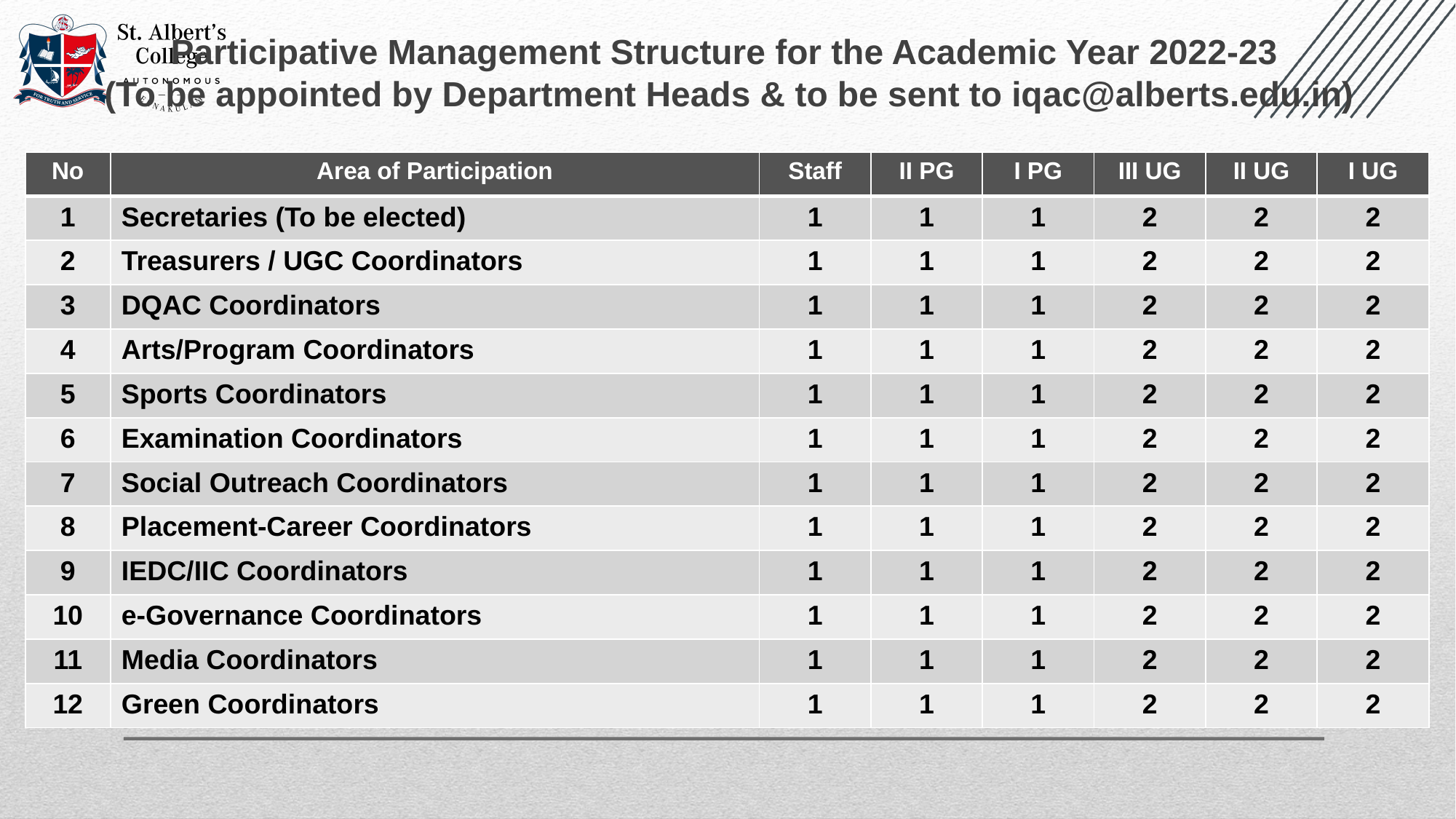

Participative Management Structure for the Academic Year 2022-23
(To be appointed by Department Heads & to be sent to iqac@alberts.edu.in)
| No | Area of Participation | Staff | II PG | I PG | III UG | II UG | I UG |
| --- | --- | --- | --- | --- | --- | --- | --- |
| 1 | Secretaries (To be elected) | 1 | 1 | 1 | 2 | 2 | 2 |
| 2 | Treasurers / UGC Coordinators | 1 | 1 | 1 | 2 | 2 | 2 |
| 3 | DQAC Coordinators | 1 | 1 | 1 | 2 | 2 | 2 |
| 4 | Arts/Program Coordinators | 1 | 1 | 1 | 2 | 2 | 2 |
| 5 | Sports Coordinators | 1 | 1 | 1 | 2 | 2 | 2 |
| 6 | Examination Coordinators | 1 | 1 | 1 | 2 | 2 | 2 |
| 7 | Social Outreach Coordinators | 1 | 1 | 1 | 2 | 2 | 2 |
| 8 | Placement-Career Coordinators | 1 | 1 | 1 | 2 | 2 | 2 |
| 9 | IEDC/IIC Coordinators | 1 | 1 | 1 | 2 | 2 | 2 |
| 10 | e-Governance Coordinators | 1 | 1 | 1 | 2 | 2 | 2 |
| 11 | Media Coordinators | 1 | 1 | 1 | 2 | 2 | 2 |
| 12 | Green Coordinators | 1 | 1 | 1 | 2 | 2 | 2 |